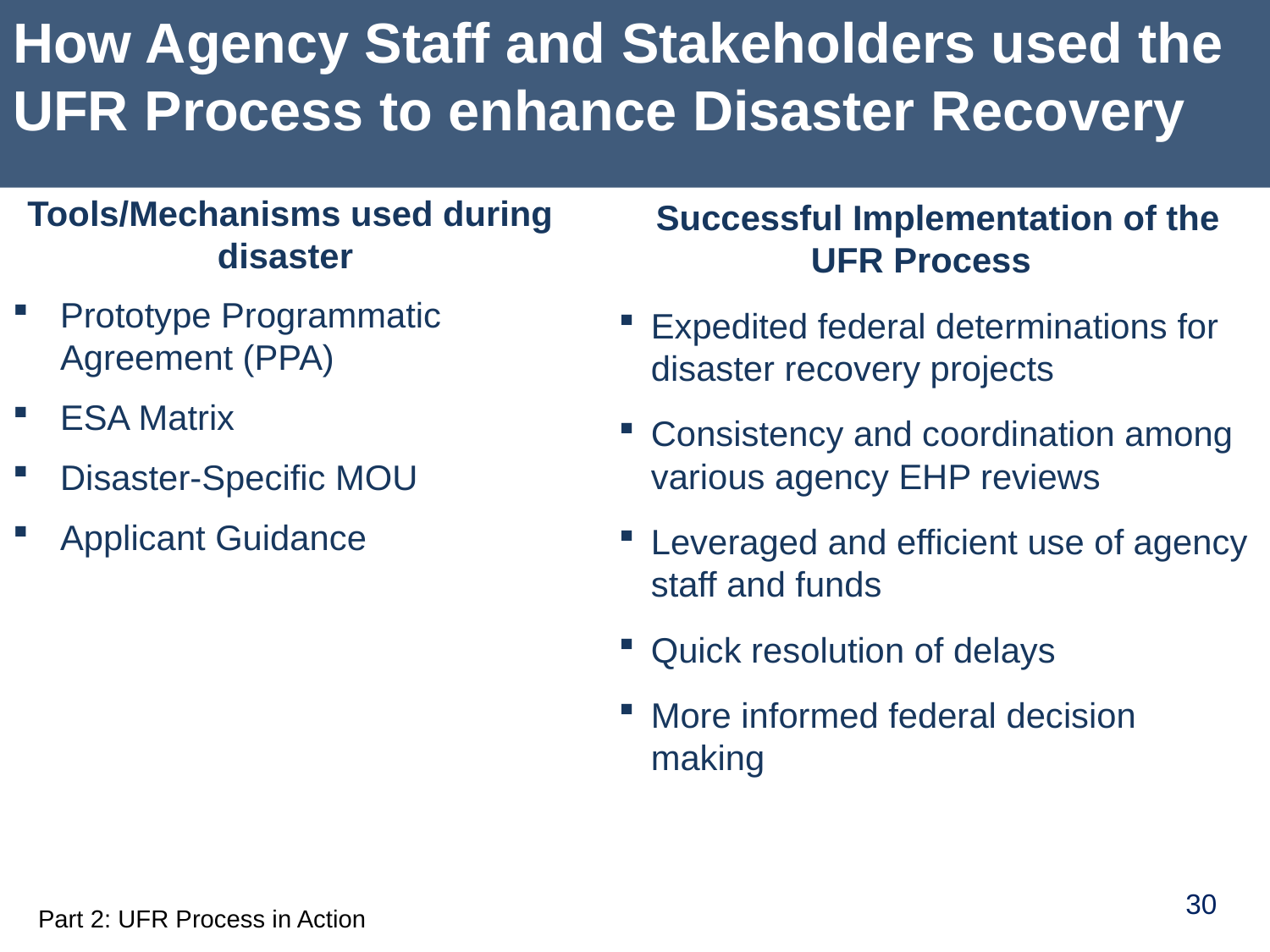

# How Agency Staff and Stakeholders used the UFR Process to enhance Disaster Recovery
Tools/Mechanisms used during disaster
Prototype Programmatic Agreement (PPA)
ESA Matrix
Disaster-Specific MOU
Applicant Guidance

Successful Implementation of the UFR Process
Expedited federal determinations for disaster recovery projects
Consistency and coordination among various agency EHP reviews
Leveraged and efficient use of agency staff and funds
Quick resolution of delays
More informed federal decision making

30
Part 2: UFR Process in Action